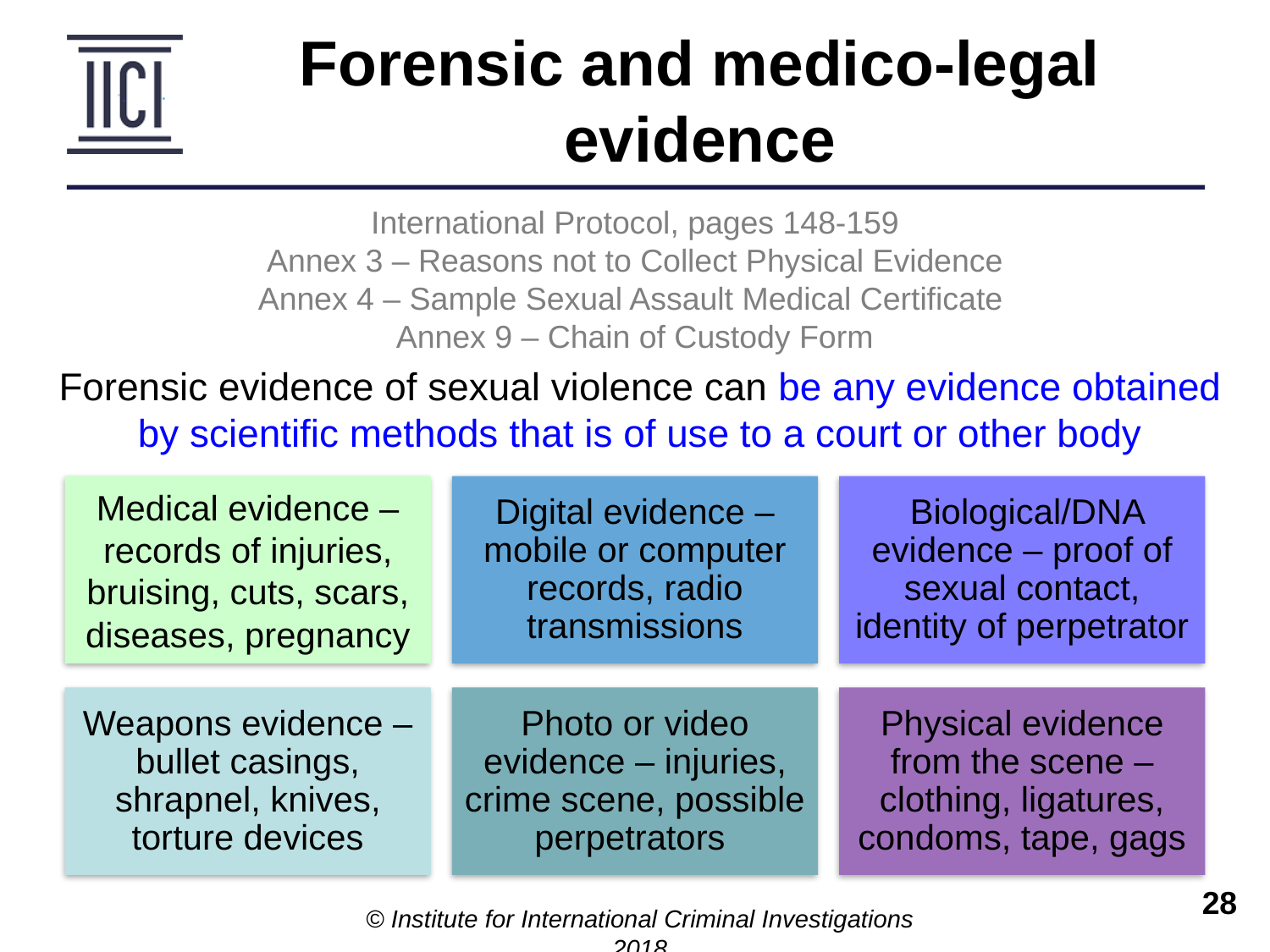

Forensic and medico-legal evidence
International Protocol, pages 148-159
Annex 3 – Reasons not to Collect Physical Evidence
Annex 4 – Sample Sexual Assault Medical Certificate
Annex 9 – Chain of Custody Form

Forensic evidence of sexual violence can be any evidence obtained by scientific methods that is of use to a court or other body
Digital evidence –mobile or computer records, radio transmissions
 Biological/DNA evidence – proof of sexual contact, identity of perpetrator
Medical evidence –records of injuries, bruising, cuts, scars, diseases, pregnancy
Weapons evidence – bullet casings, shrapnel, knives, torture devices
Photo or video evidence – injuries, crime scene, possible perpetrators
Physical evidence from the scene – clothing, ligatures, condoms, tape, gags

© Institute for International Criminal Investigations 2018
 	28